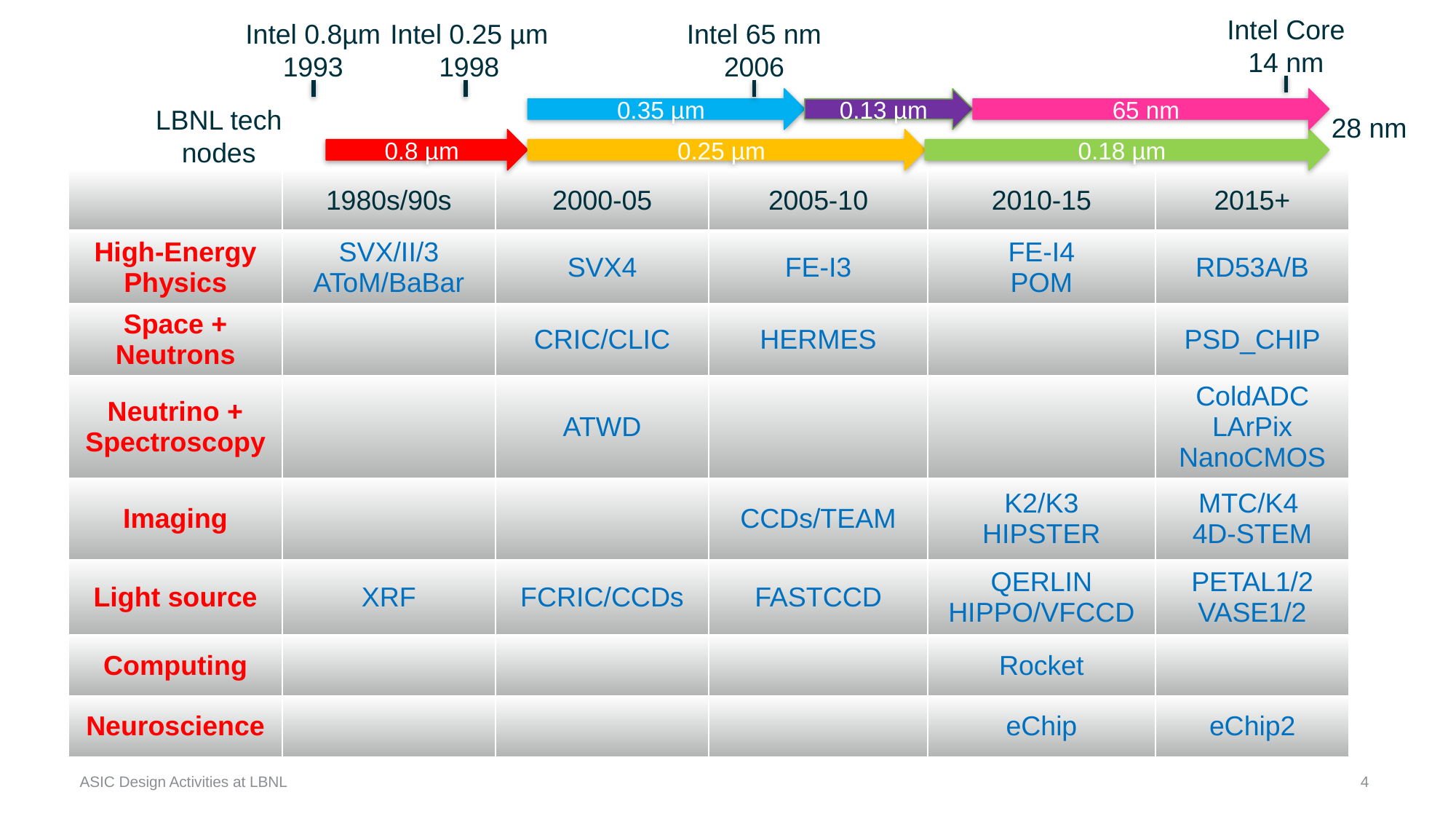

Intel Core 14 nm
Intel 0.8µm 1993
Intel 0.25 µm 1998
Intel 65 nm 2006
65 nm
0.35 µm
0.13 µm
LBNL tech nodes
28 nm
0.18 µm
0.8 µm
0.25 µm
|  | 1980s/90s | 2000-05 | 2005-10 | 2010-15 | 2015+ |
| --- | --- | --- | --- | --- | --- |
| High-Energy Physics | SVX/II/3 AToM/BaBar | SVX4 | FE-I3 | FE-I4 POM | RD53A/B |
| Space + Neutrons |  | CRIC/CLIC | HERMES |  | PSD\_CHIP |
| Neutrino + Spectroscopy |  | ATWD |  |  | ColdADC LArPix NanoCMOS |
| Imaging |  |  | CCDs/TEAM | K2/K3 HIPSTER | MTC/K4 4D-STEM |
| Light source | XRF | FCRIC/CCDs | FASTCCD | QERLIN HIPPO/VFCCD | PETAL1/2 VASE1/2 |
| Computing |  |  |  | Rocket |  |
| Neuroscience |  |  |  | eChip | eChip2 |
4
ASIC Design Activities at LBNL